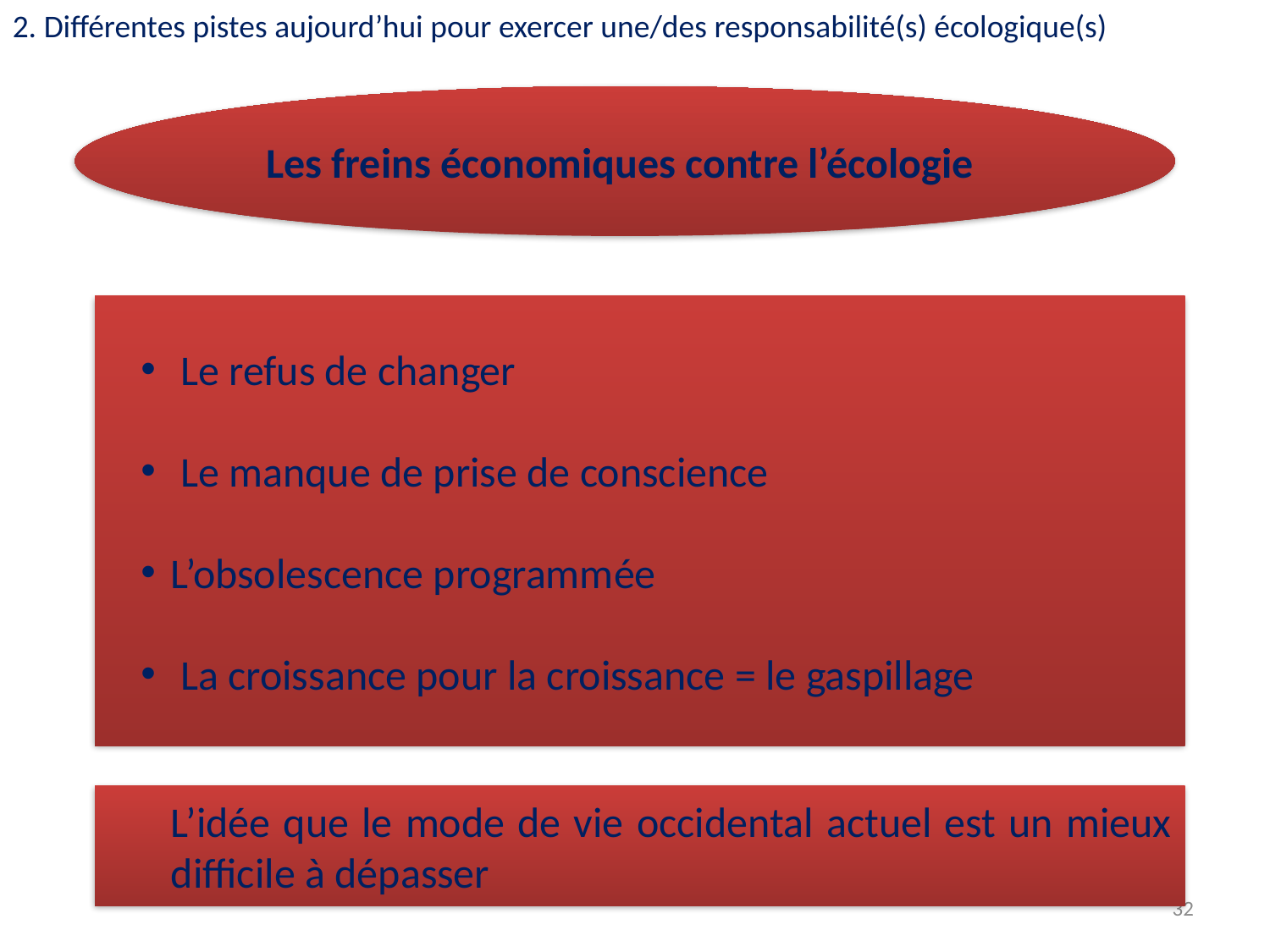

2. Différentes pistes aujourd’hui pour exercer une/des responsabilité(s) écologique(s)
Les freins économiques contre l’écologie
 Le refus de changer

 Le manque de prise de conscience

L’obsolescence programmée

 La croissance pour la croissance = le gaspillage
L’idée que le mode de vie occidental actuel est un mieux difficile à dépasser
32